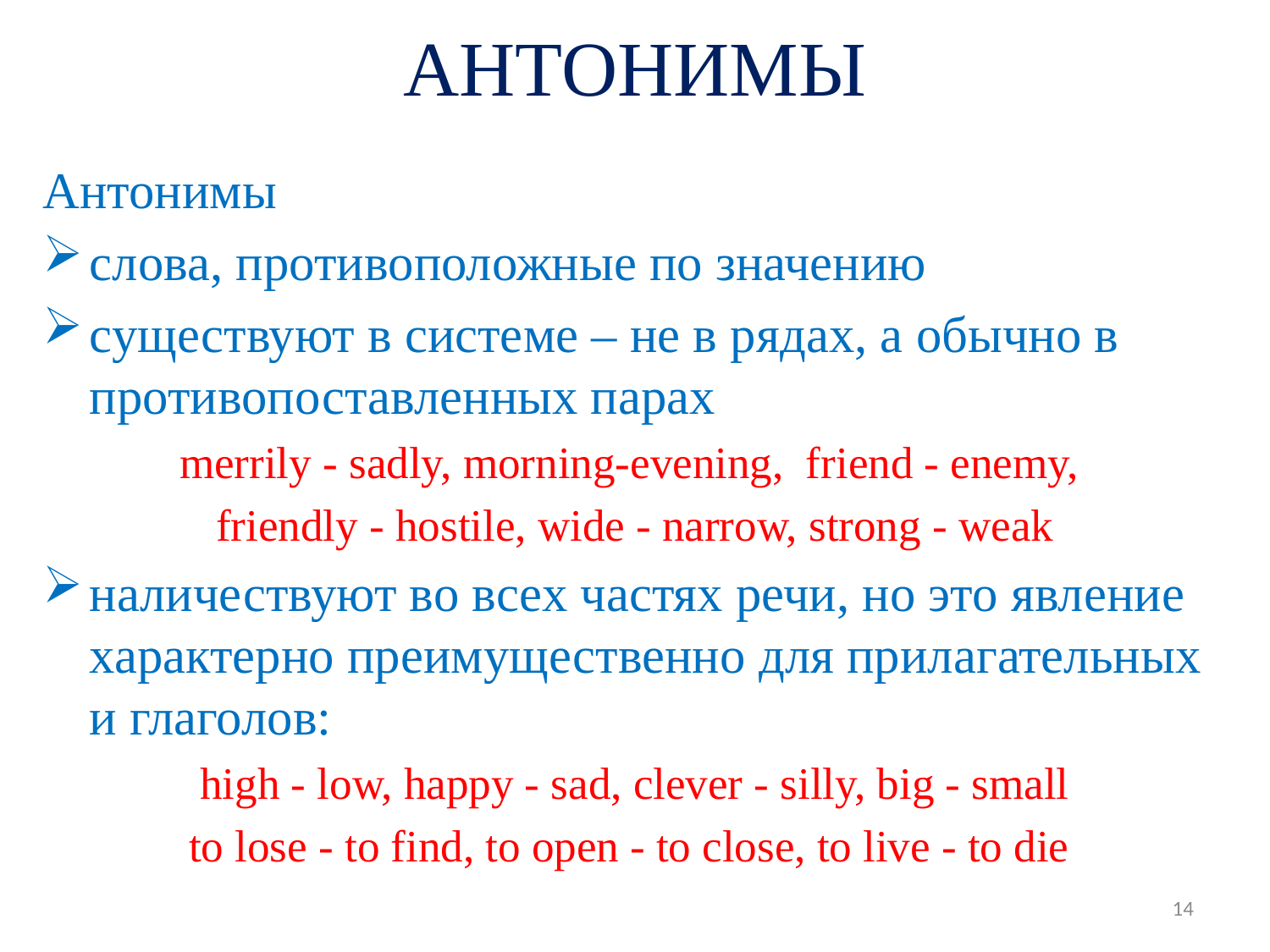

# АНТОНИМЫ
Антонимы
слова, противоположные по значению
существуют в системе – не в рядах, а обычно в противопоставленных парах
merrily - sadly, morning-evening,  friend - enemy,
friendly - hostile, wide - narrow, strong - weak
наличествуют во всех частях речи, но это явление характерно преимущественно для прилагательных и глаголов:
high - low, happy - sad, clever - silly, big - small
to lose - to find, to open - to close, to live - to die
14